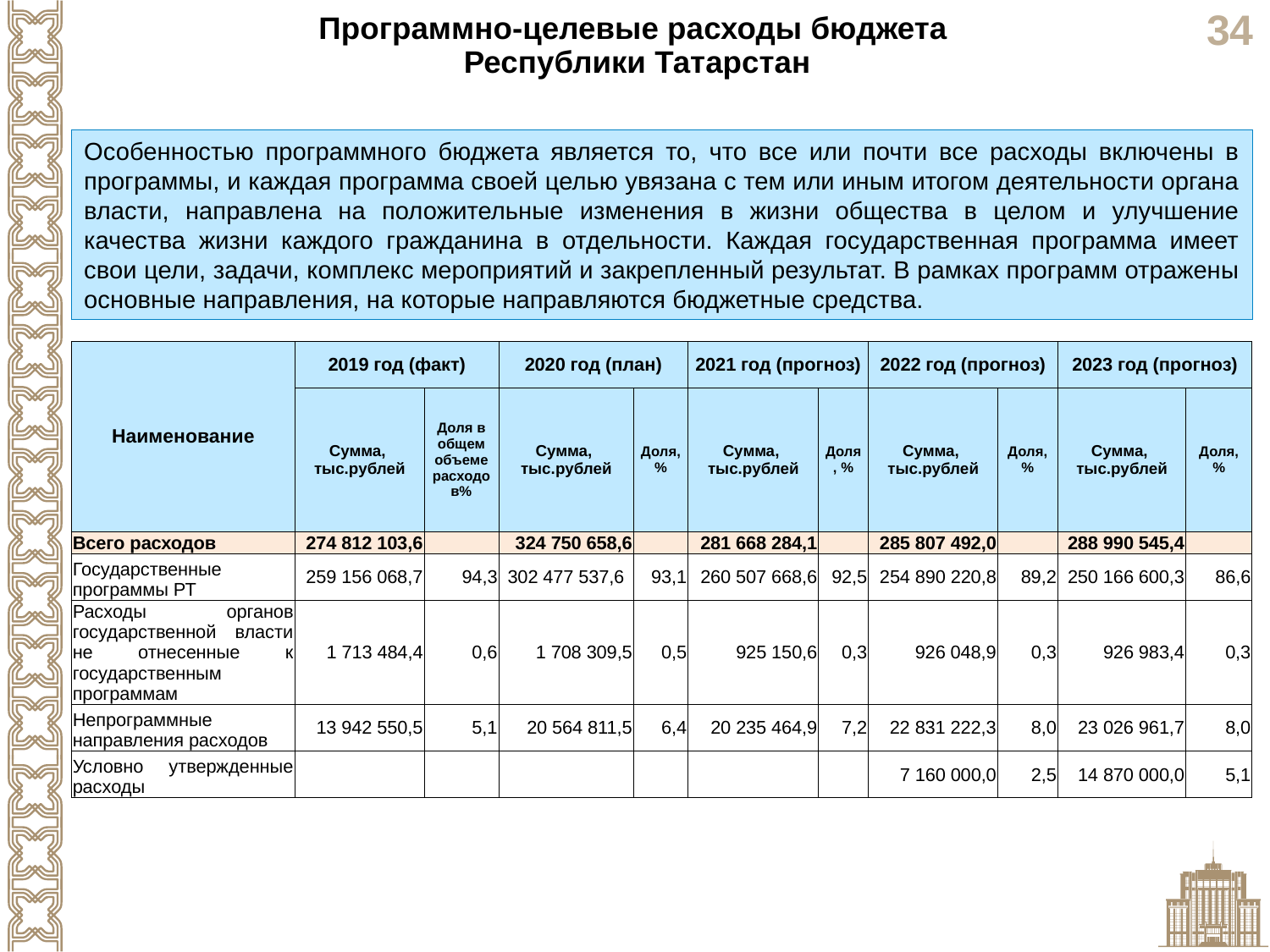

Программно-целевые расходы бюджета
 Республики Татарстан
Особенностью программного бюджета является то, что все или почти все расходы включены в программы, и каждая программа своей целью увязана с тем или иным итогом деятельности органа власти, направлена на положительные изменения в жизни общества в целом и улучшение качества жизни каждого гражданина в отдельности. Каждая государственная программа имеет свои цели, задачи, комплекс мероприятий и закрепленный результат. В рамках программ отражены основные направления, на которые направляются бюджетные средства.
| Наименование | 2019 год (факт) |  | 2020 год (план) |  | 2021 год (прогноз) |  | 2022 год (прогноз) |  | 2023 год (прогноз) |  |
| --- | --- | --- | --- | --- | --- | --- | --- | --- | --- | --- |
|  | Сумма, тыс.рублей | Доля в общем объеме расходов% | Сумма, тыс.рублей | Доля, % | Сумма, тыс.рублей | Доля, % | Сумма, тыс.рублей | Доля, % | Сумма, тыс.рублей | Доля, % |
| Всего расходов | 274 812 103,6 |  | 324 750 658,6 |  | 281 668 284,1 |  | 285 807 492,0 |  | 288 990 545,4 |  |
| Государственные программы РТ | 259 156 068,7 | 94,3 | 302 477 537,6 | 93,1 | 260 507 668,6 | 92,5 | 254 890 220,8 | 89,2 | 250 166 600,3 | 86,6 |
| Расходы органов государственной власти не отнесенные к государственным программам | 1 713 484,4 | 0,6 | 1 708 309,5 | 0,5 | 925 150,6 | 0,3 | 926 048,9 | 0,3 | 926 983,4 | 0,3 |
| Непрограммные направления расходов | 13 942 550,5 | 5,1 | 20 564 811,5 | 6,4 | 20 235 464,9 | 7,2 | 22 831 222,3 | 8,0 | 23 026 961,7 | 8,0 |
| Условно утвержденные расходы |  |  |  |  |  |  | 7 160 000,0 | 2,5 | 14 870 000,0 | 5,1 |